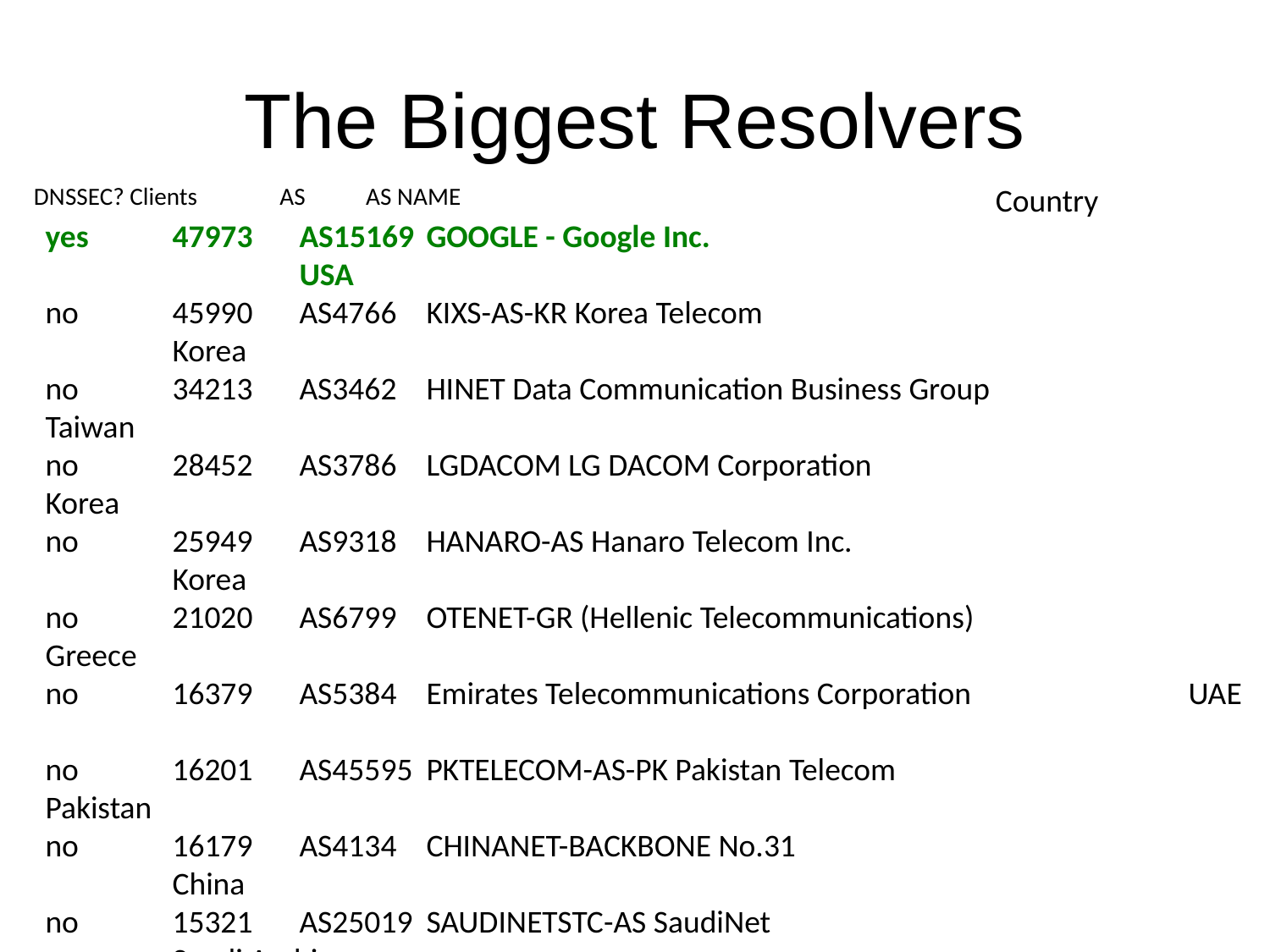

# The Biggest Resolvers
DNSSEC? Clients               AS           AS NAME
Country
yes	47973	AS15169	GOOGLE - Google Inc.						USA
no	45990	AS4766	KIXS-AS-KR Korea Telecom					Korea
no	34213	AS3462	HINET Data Communication Business Group		Taiwan
no	28452	AS3786	LGDACOM LG DACOM Corporation			Korea
no	25949	AS9318	HANARO-AS Hanaro Telecom Inc.				Korea
no	21020	AS6799	OTENET-GR (Hellenic Telecommunications)		Greece
no	16379	AS5384	Emirates Telecommunications Corporation		UAE
no	16201	AS45595	PKTELECOM-AS-PK Pakistan Telecom 			Pakistan
no	16179	AS4134	CHINANET-BACKBONE No.31					China
no	15321	AS25019	SAUDINETSTC-AS SaudiNet					Saudi Arabia
no	11881	AS16880	Global IDC and Backbone of Trend Micro 		Japan
no	10665	AS4788	TMNET-AS-AP TM Net						Malaysia
no	  9595	AS8452	TE-AS TE-AS								Egypt
no	  9536	AS3356	LEVEL3 Level 3 Communications				USA
no	  9232	AS4837	CHINA169-BACKBONE CNCGROUP China169		China
no	  9210	AS9829	BSNL-NIB National Internet Backbone			India